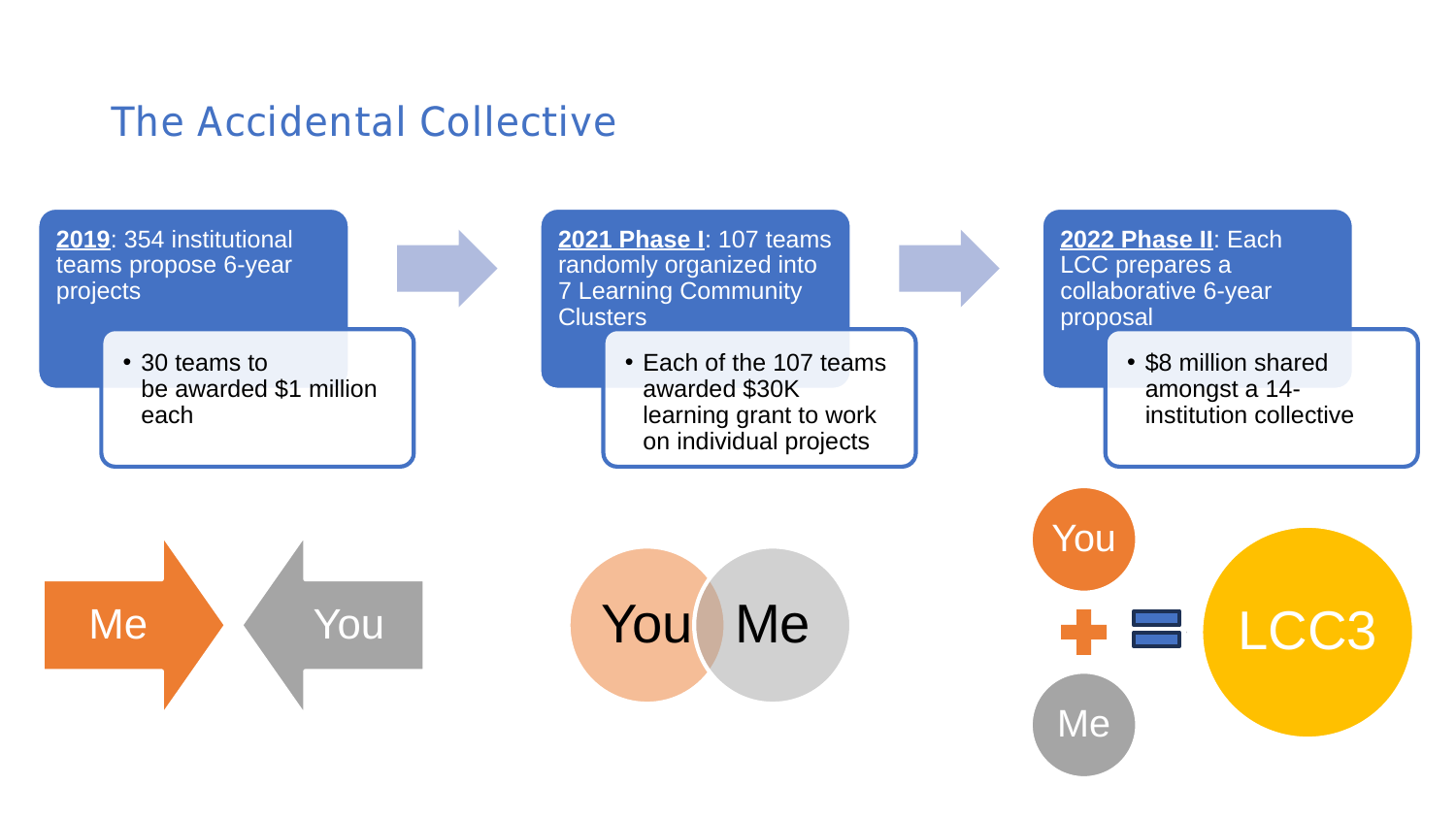

2019: 354 institutional teams propose 6-year projects
30 teams to be awarded $1 million each

2021 Phase I: 107 teams randomly organized into 7 Learning Community Clusters
Each of the 107 teams awarded $30K learning grant to work on individual projects

2022 Phase II: Each LCC prepares a collaborative 6-year proposal
$8 million shared amongst a 14-institution collective
# The Accidental Collective
Me
You
You

Me

LCC3
You
Me